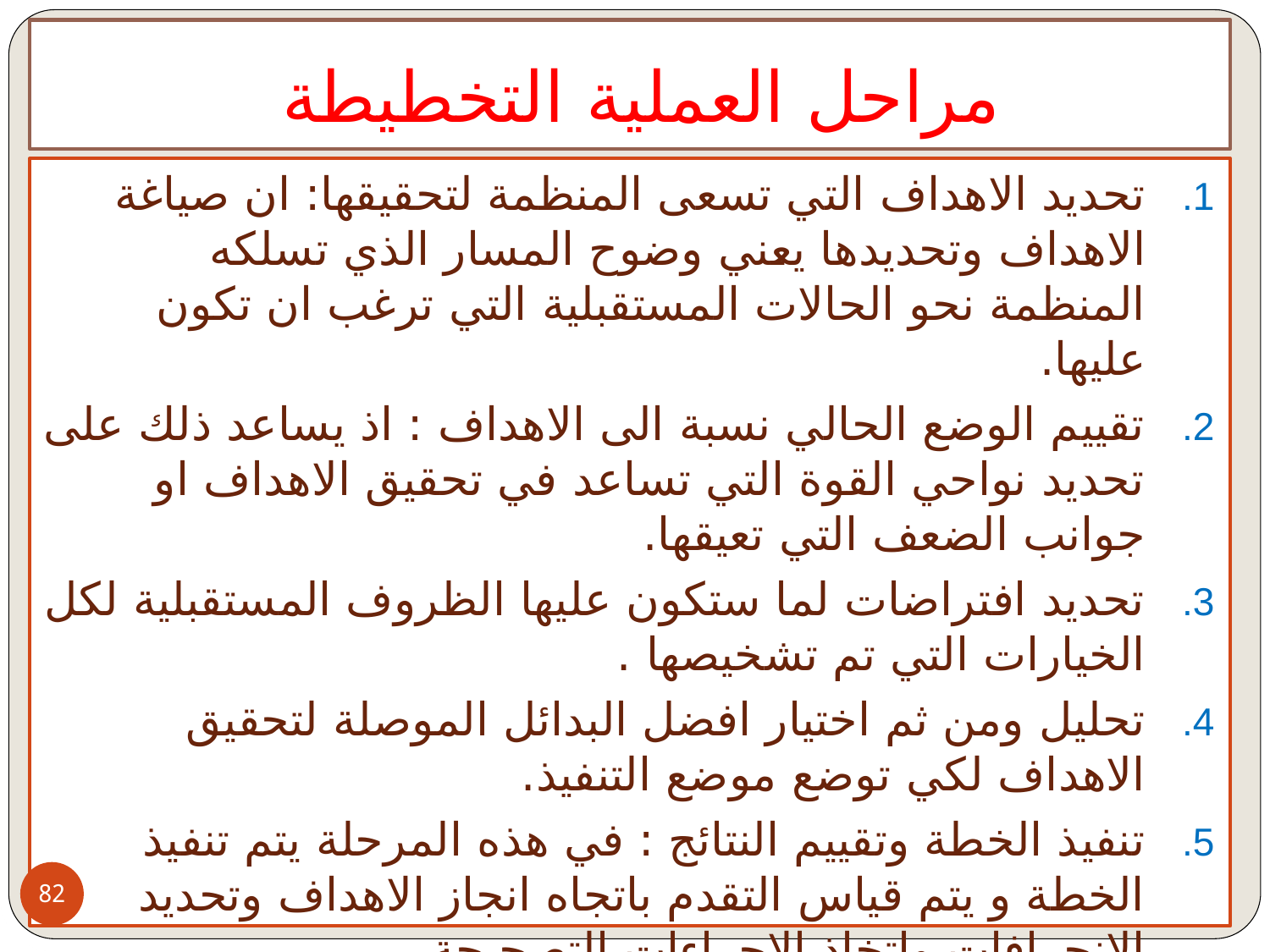

# مراحل العملية التخطيطة
تحديد الاهداف التي تسعى المنظمة لتحقيقها: ان صياغة الاهداف وتحديدها يعني وضوح المسار الذي تسلكه المنظمة نحو الحالات المستقبلية التي ترغب ان تكون عليها.
تقييم الوضع الحالي نسبة الى الاهداف : اذ يساعد ذلك على تحديد نواحي القوة التي تساعد في تحقيق الاهداف او جوانب الضعف التي تعيقها.
تحديد افتراضات لما ستكون عليها الظروف المستقبلية لكل الخيارات التي تم تشخيصها .
تحليل ومن ثم اختيار افضل البدائل الموصلة لتحقيق الاهداف لكي توضع موضع التنفيذ.
تنفيذ الخطة وتقييم النتائج : في هذه المرحلة يتم تنفيذ الخطة و يتم قياس التقدم باتجاه انجاز الاهداف وتحديد الانحرافات واتخاذ الاجراءات التصحيحة.
82